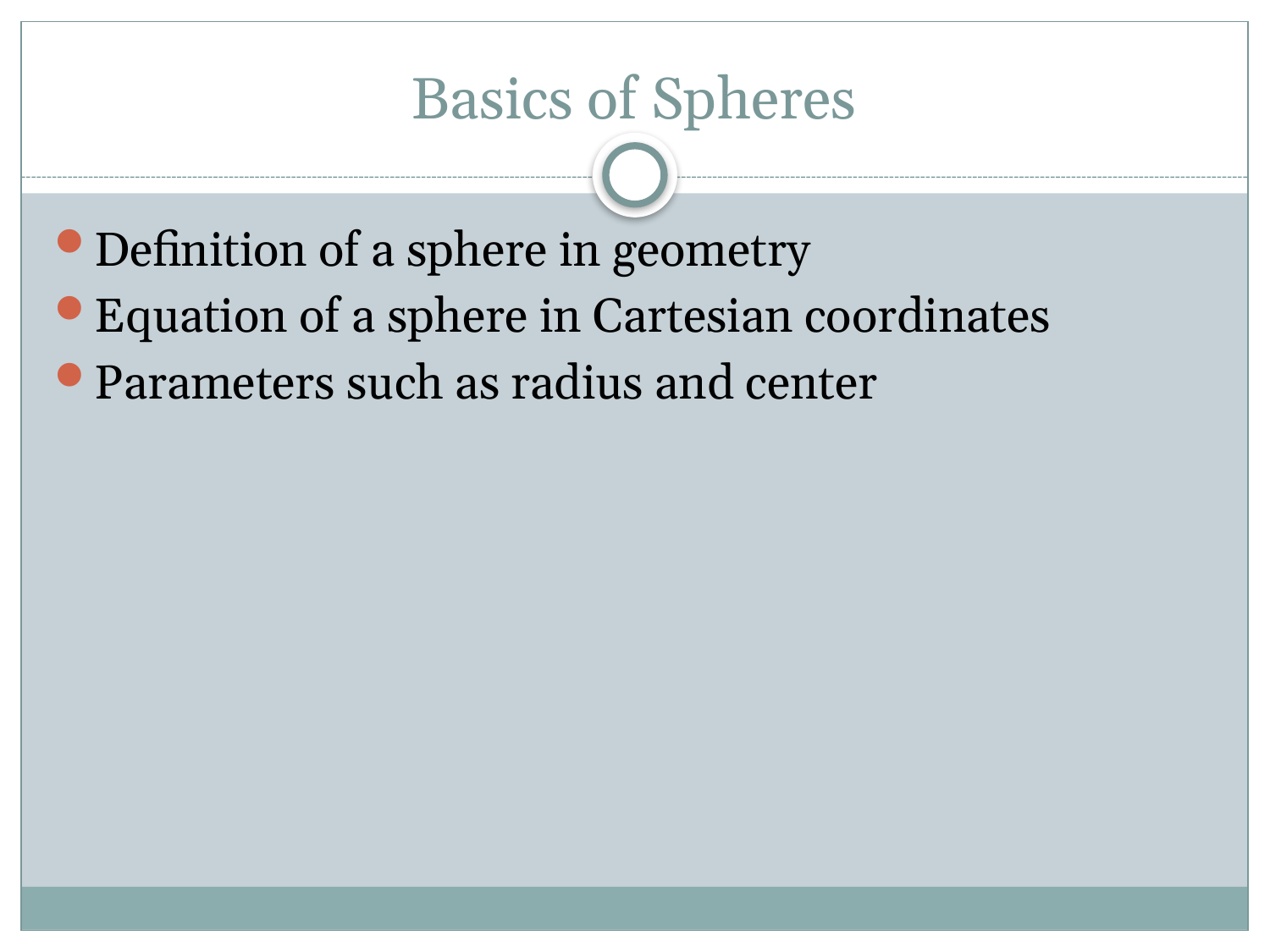

# Basics of Spheres
Definition of a sphere in geometry
Equation of a sphere in Cartesian coordinates
Parameters such as radius and center